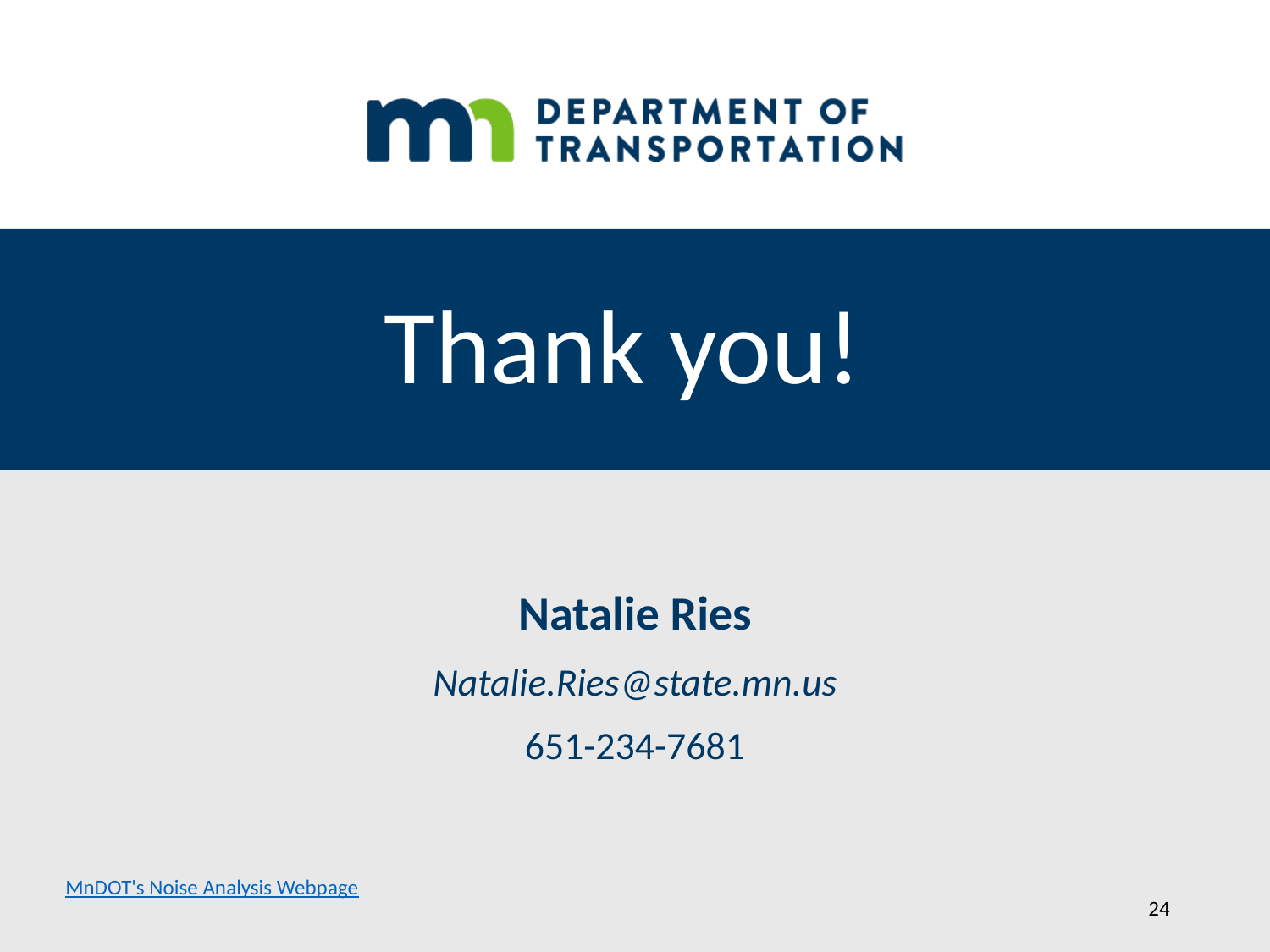

# Thank you!
Natalie Ries
Natalie.Ries@state.mn.us
651-234-7681
MnDOT's Noise Analysis Webpage
24